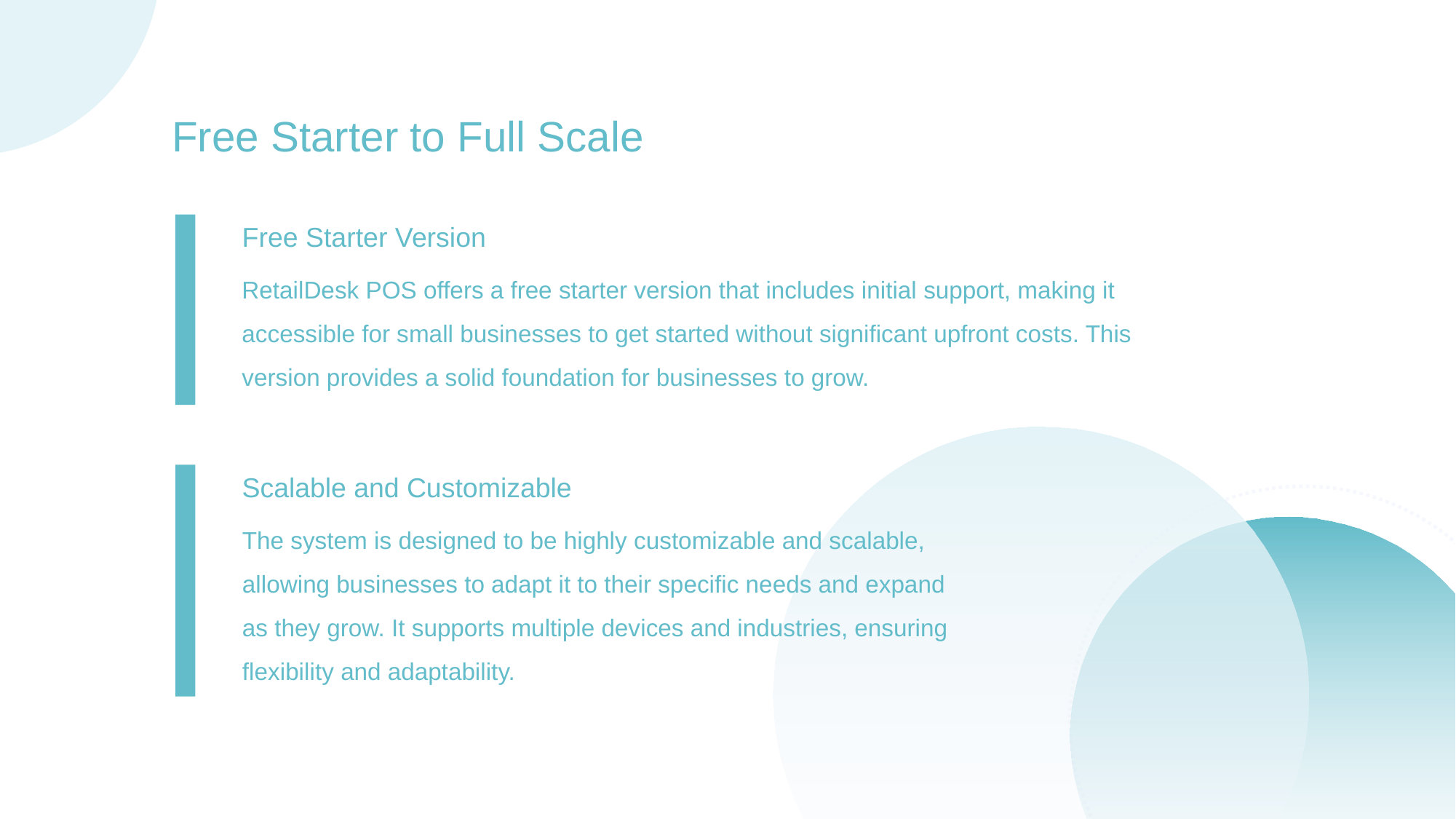

Free Starter to Full Scale
Free Starter Version

RetailDesk POS offers a free starter version that includes initial support, making it accessible for small businesses to get started without significant upfront costs. This version provides a solid foundation for businesses to grow.

Scalable and Customizable

The system is designed to be highly customizable and scalable, allowing businesses to adapt it to their specific needs and expand as they grow. It supports multiple devices and industries, ensuring flexibility and adaptability.